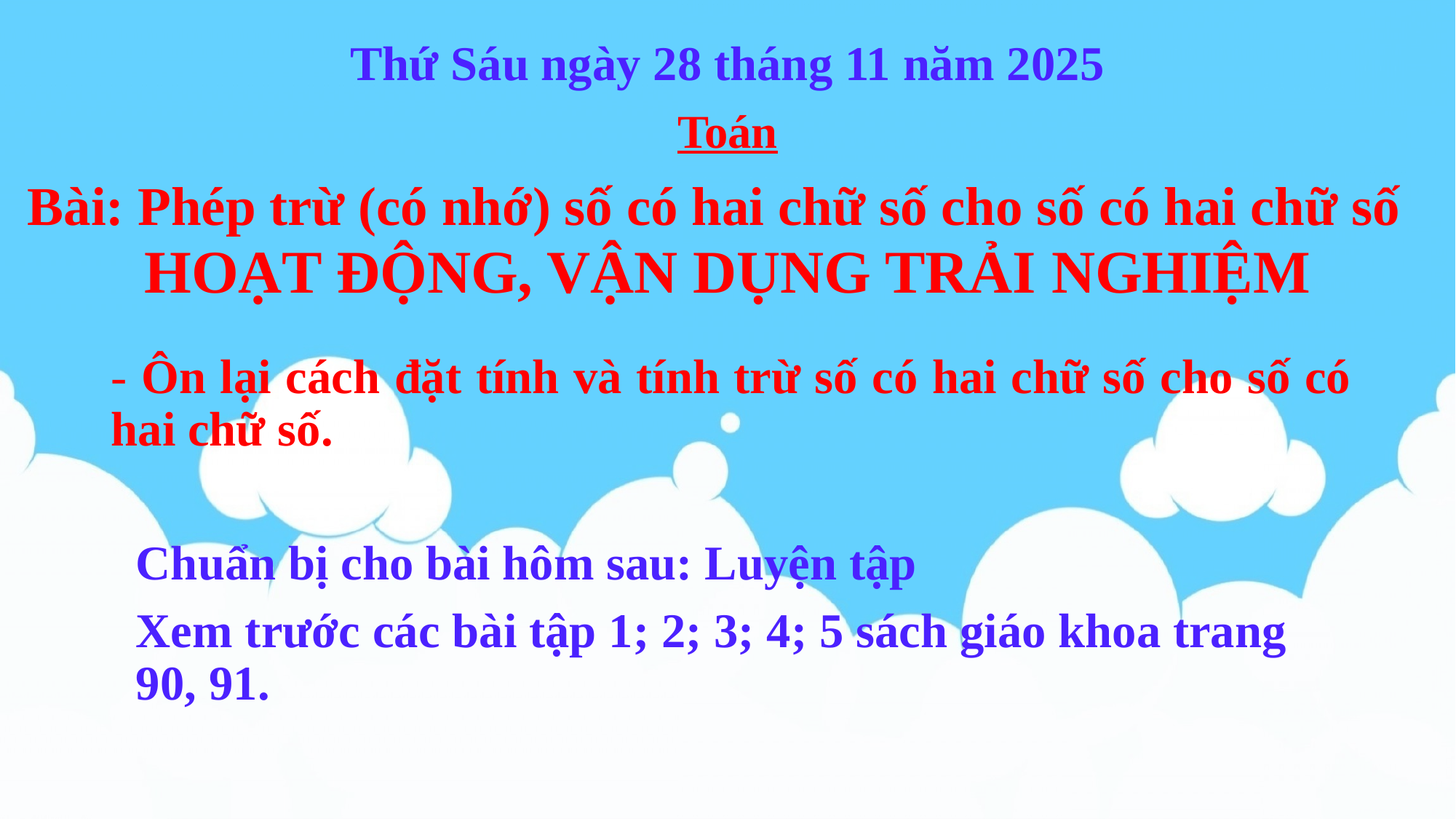

Thứ Sáu ngày 28 tháng 11 năm 2025
Toán
Bài: Phép trừ (có nhớ) số có hai chữ số cho số có hai chữ số

# HOẠT ĐỘNG, VẬN DỤNG TRẢI NGHIỆM
- Ôn lại cách đặt tính và tính trừ số có hai chữ số cho số có hai chữ số.

Chuẩn bị cho bài hôm sau: Luyện tập
Xem trước các bài tập 1; 2; 3; 4; 5 sách giáo khoa trang 90, 91.